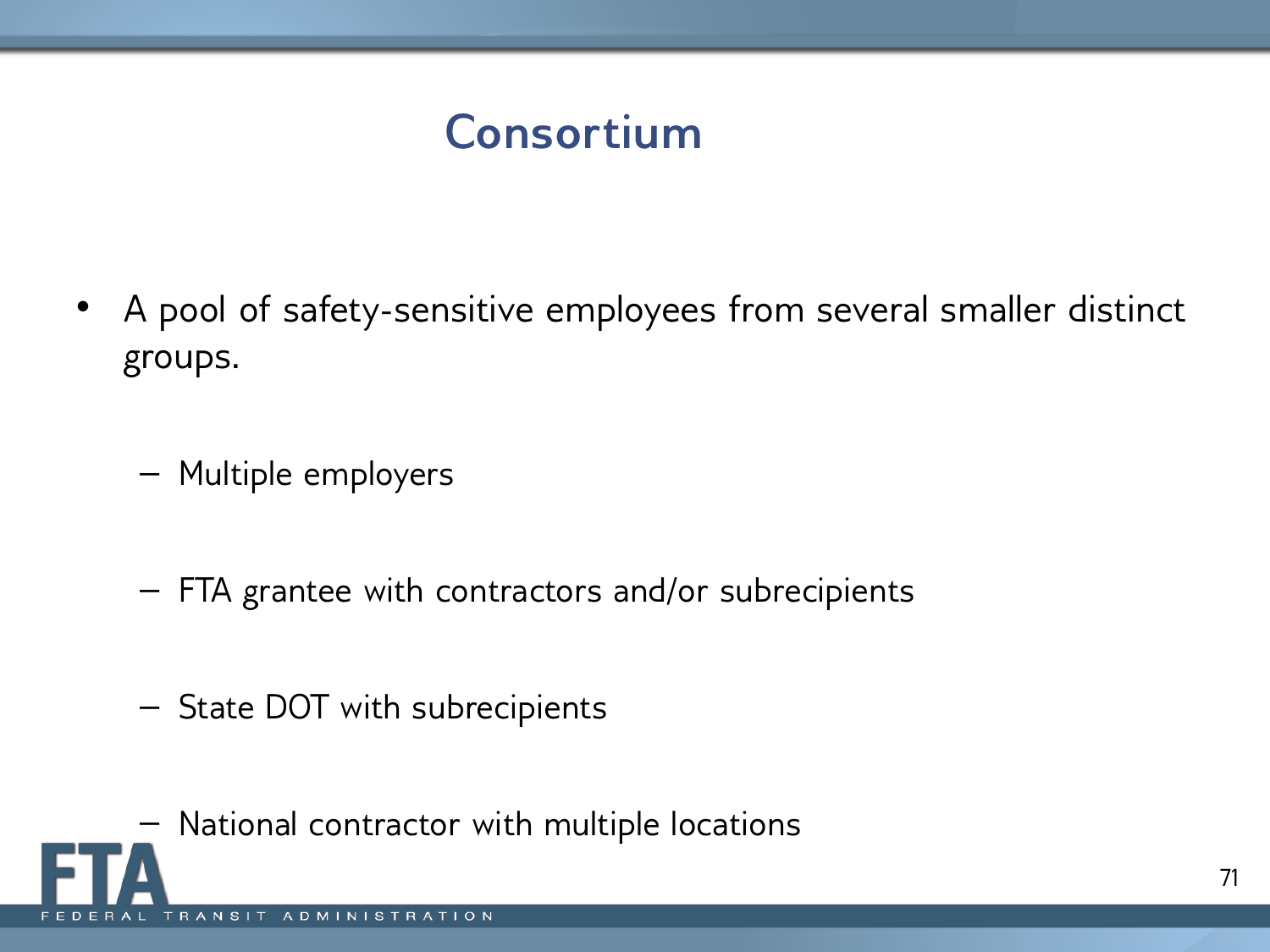

# Consortium

A pool of safety-sensitive employees from several smaller distinct groups.

Multiple employers

FTA grantee with contractors and/or subrecipients

State DOT with subrecipients

National contractor with multiple locations

71